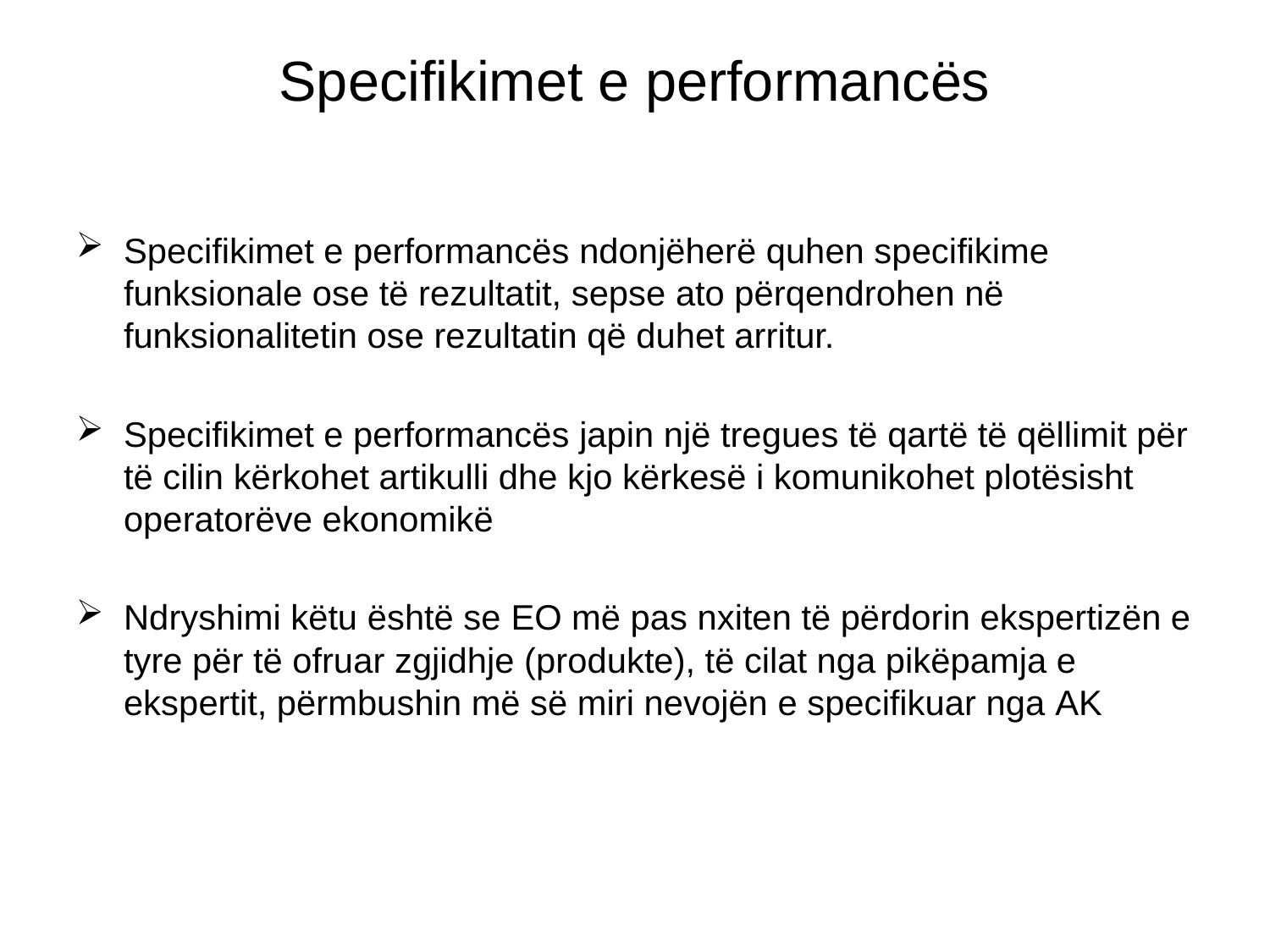

# Specifikimet e performancës
Specifikimet e performancës ndonjëherë quhen specifikime funksionale ose të rezultatit, sepse ato përqendrohen në funksionalitetin ose rezultatin që duhet arritur.

Specifikimet e performancës japin një tregues të qartë të qëllimit për të cilin kërkohet artikulli dhe kjo kërkesë i komunikohet plotësisht operatorëve ekonomikë

Ndryshimi këtu është se EO më pas nxiten të përdorin ekspertizën e tyre për të ofruar zgjidhje (produkte), të cilat nga pikëpamja e ekspertit, përmbushin më së miri nevojën e specifikuar nga AK